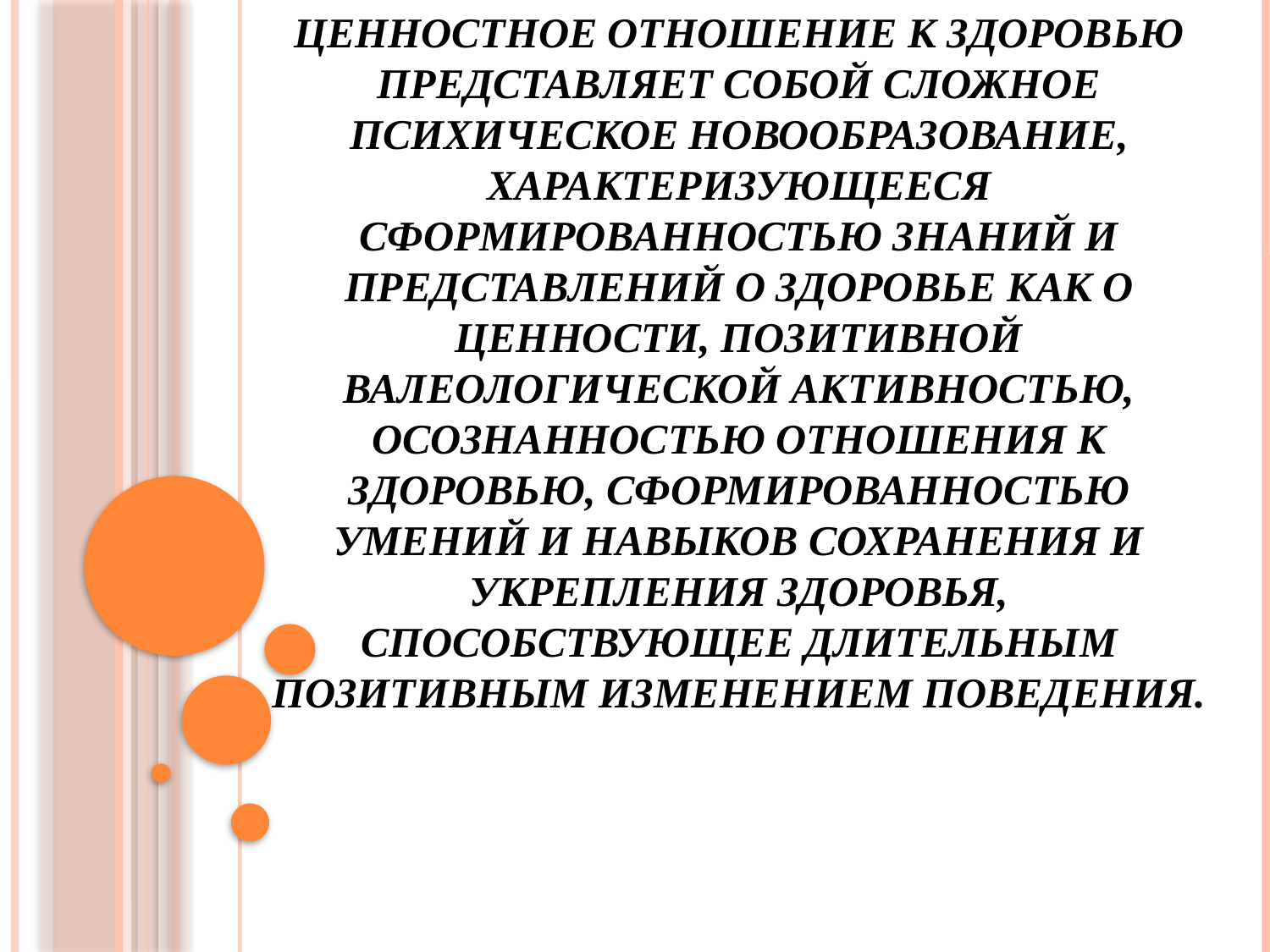

# Ценностное отношение к здоровью представляет собой сложное психическое новообразование, характеризующееся сформированностью знаний и представлений о здоровье как о ценности, позитивной валеологической активностью, осознанностью отношения к здоровью, сформированностью умений и навыков сохранения и укрепления здоровья, способствующее длительным позитивным изменением поведения.